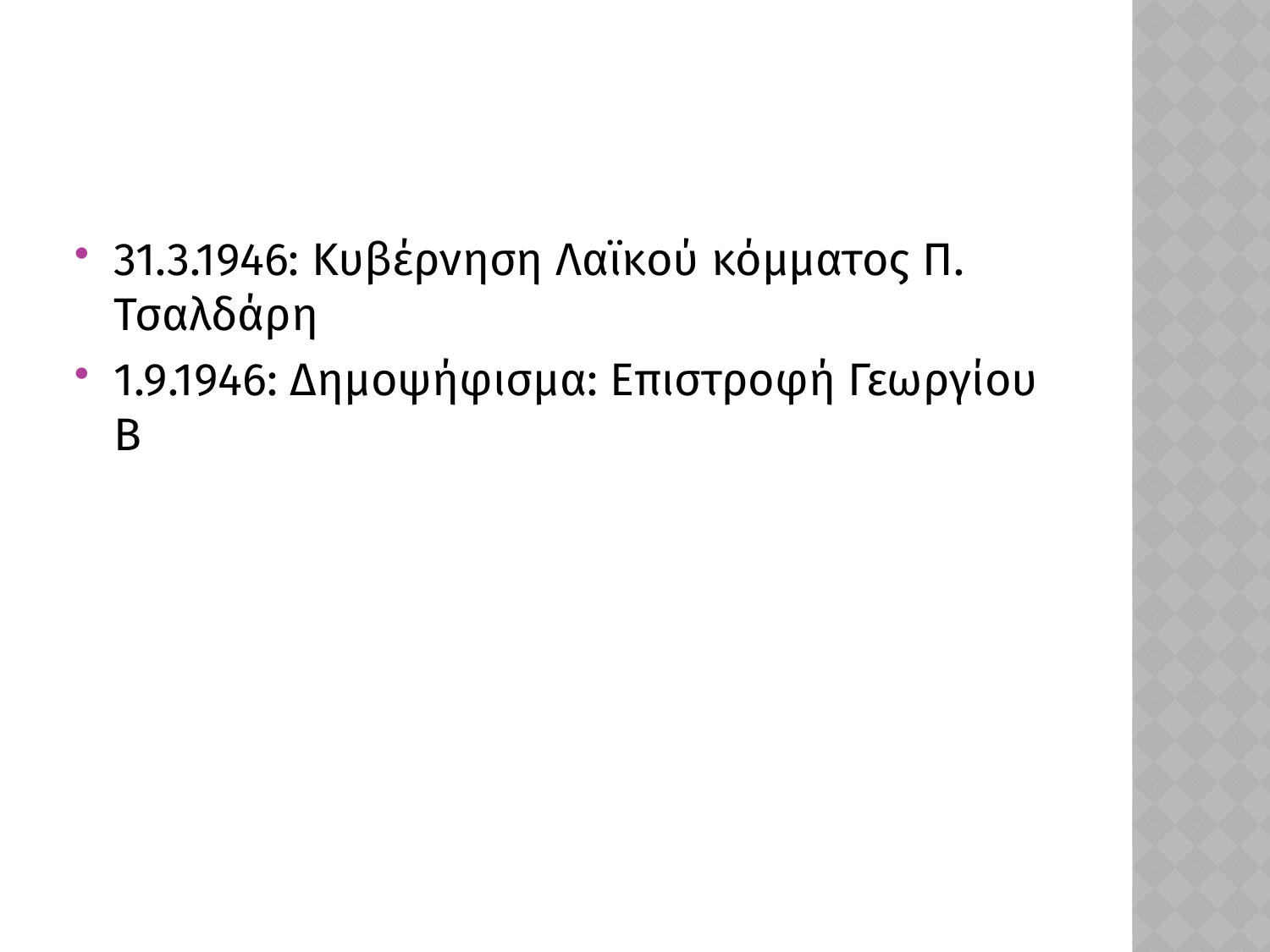

#
31.3.1946: Κυβέρνηση Λαϊκού κόμματος Π. Τσαλδάρη
1.9.1946: Δημοψήφισμα: Επιστροφή Γεωργίου Β